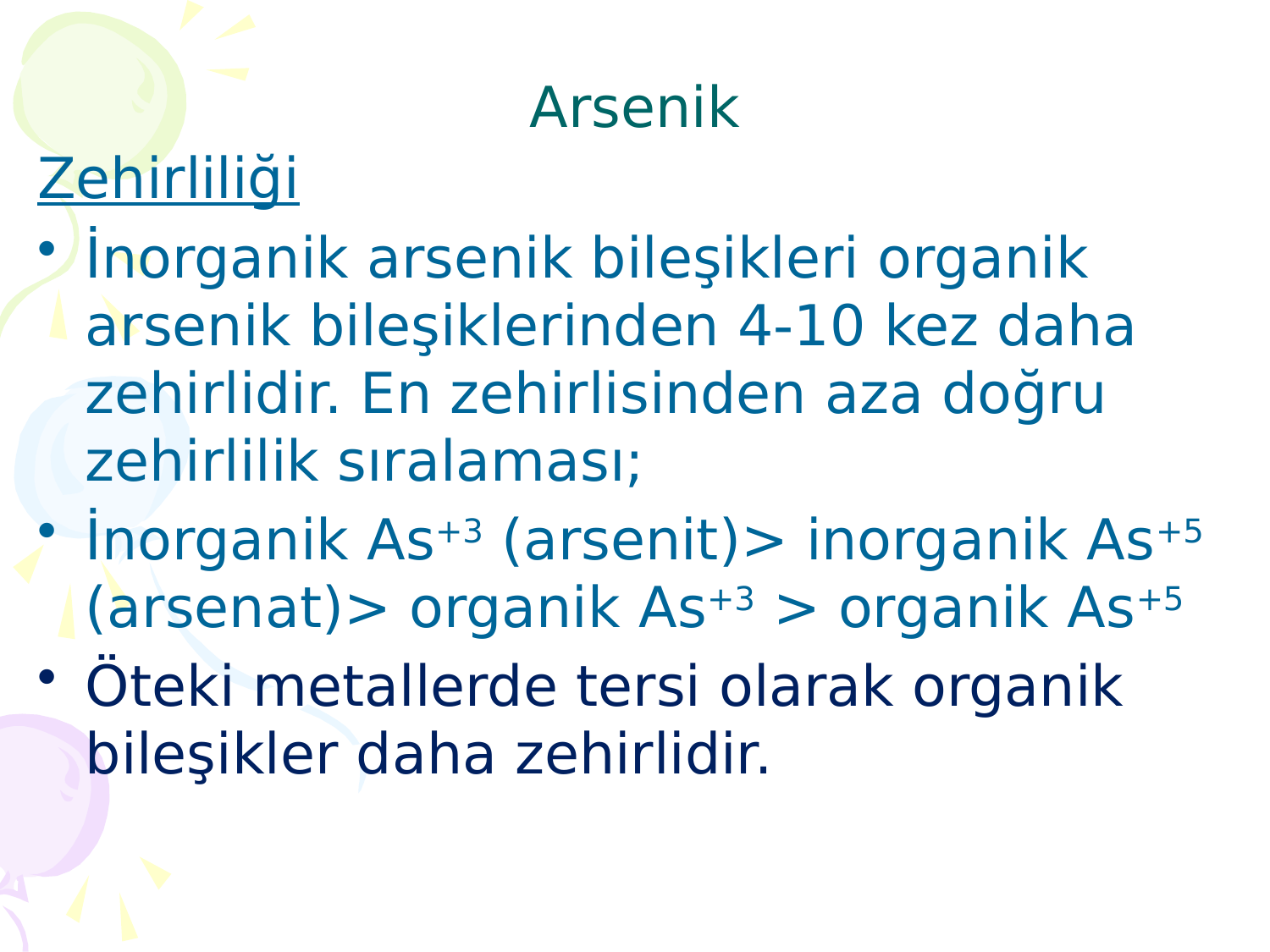

# Arsenik
Zehirliliği
İnorganik arsenik bileşikleri organik arsenik bileşiklerinden 4-10 kez daha zehirlidir. En zehirlisinden aza doğru zehirlilik sıralaması;
İnorganik As+3 (arsenit)> inorganik As+5 (arsenat)> organik As+3 > organik As+5
Öteki metallerde tersi olarak organik bileşikler daha zehirlidir.